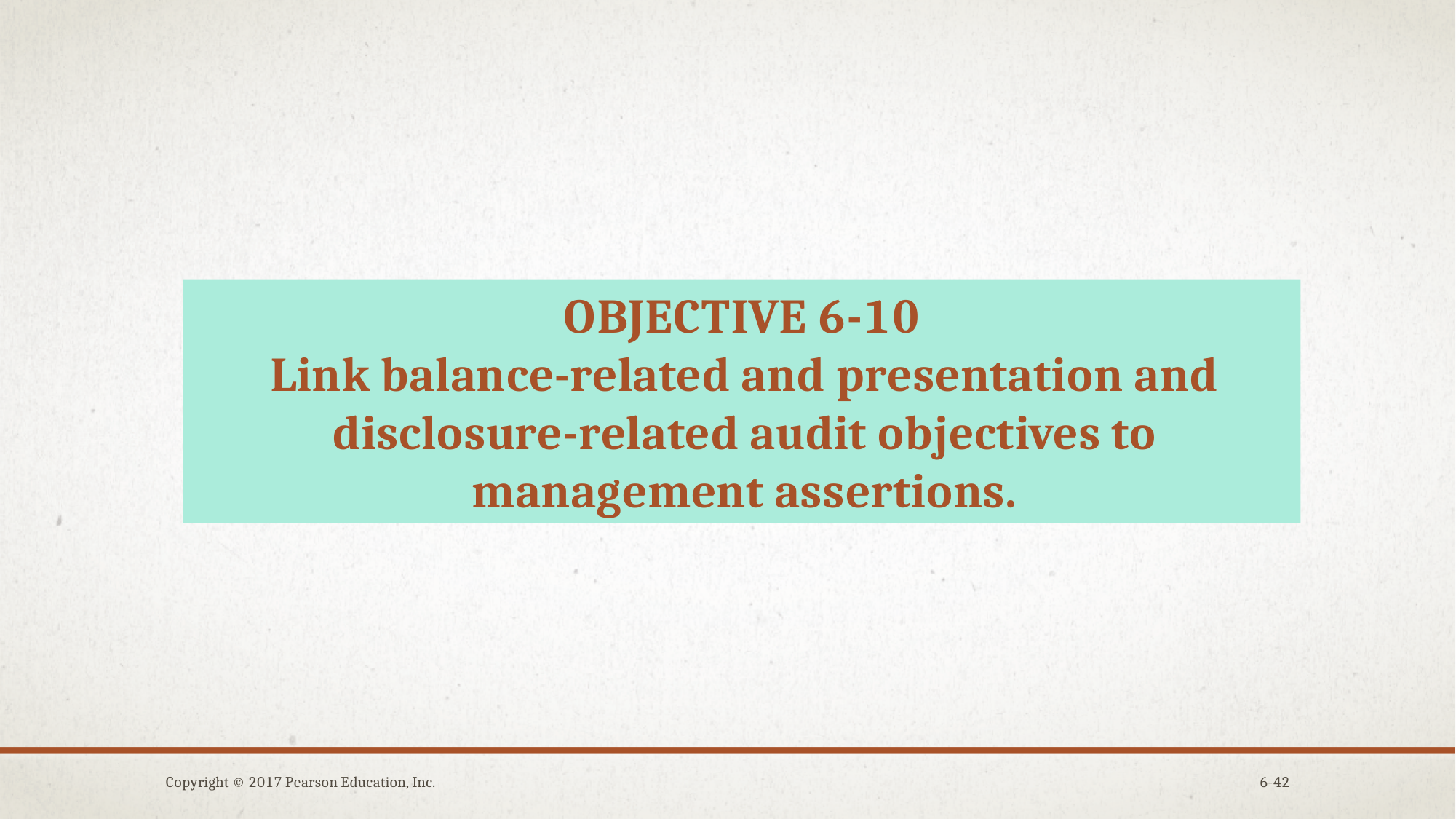

OBJECTIVE 6-10
Link balance-related and presentation and disclosure-related audit objectives to management assertions.
Copyright © 2017 Pearson Education, Inc.
6-42